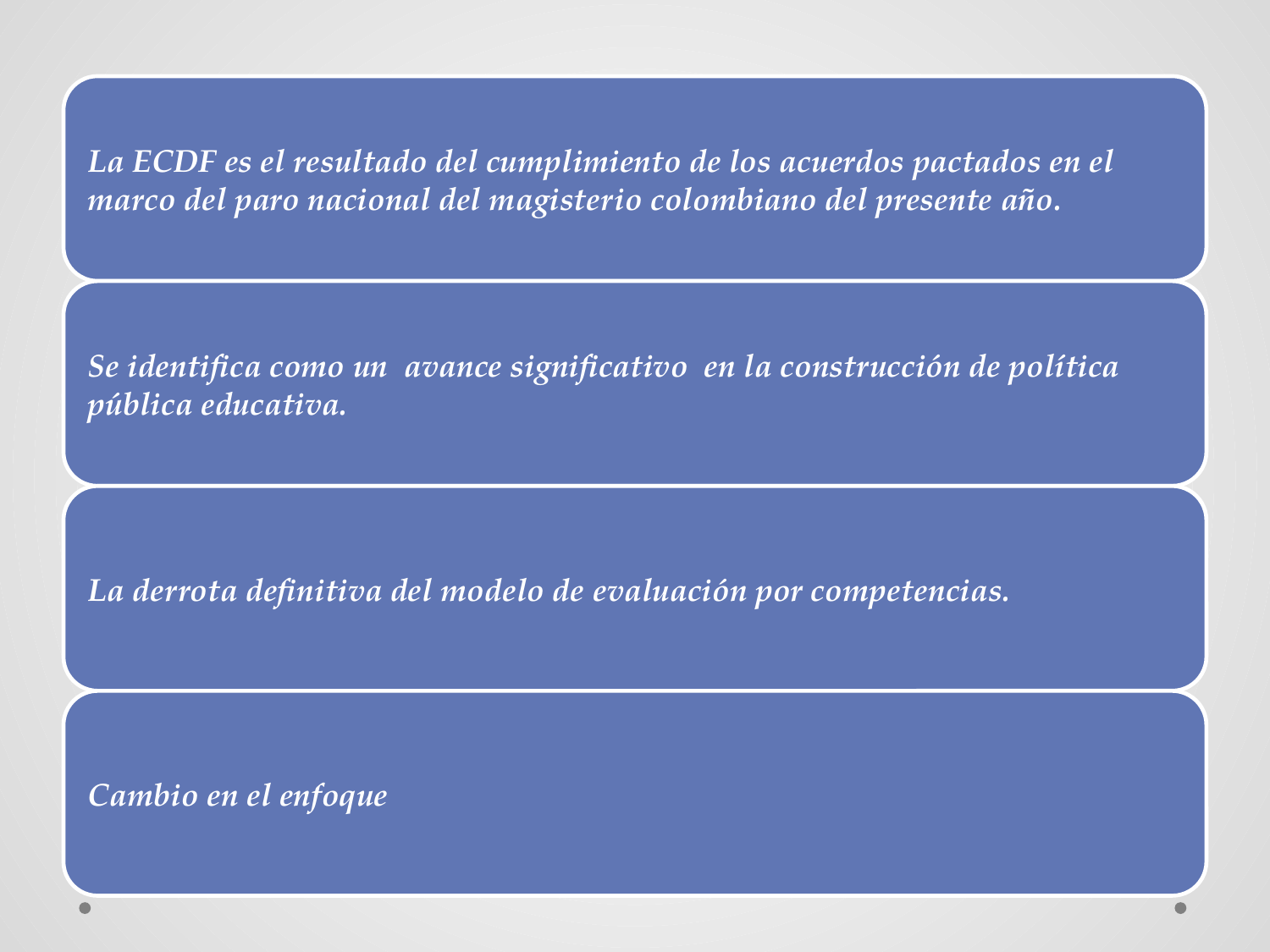

La ECDF es el resultado del cumplimiento de los acuerdos pactados en el marco del paro nacional del magisterio colombiano del presente año.
Se identifica como un  avance significativo  en la construcción de política pública educativa.
La derrota definitiva del modelo de evaluación por competencias.
Cambio en el enfoque